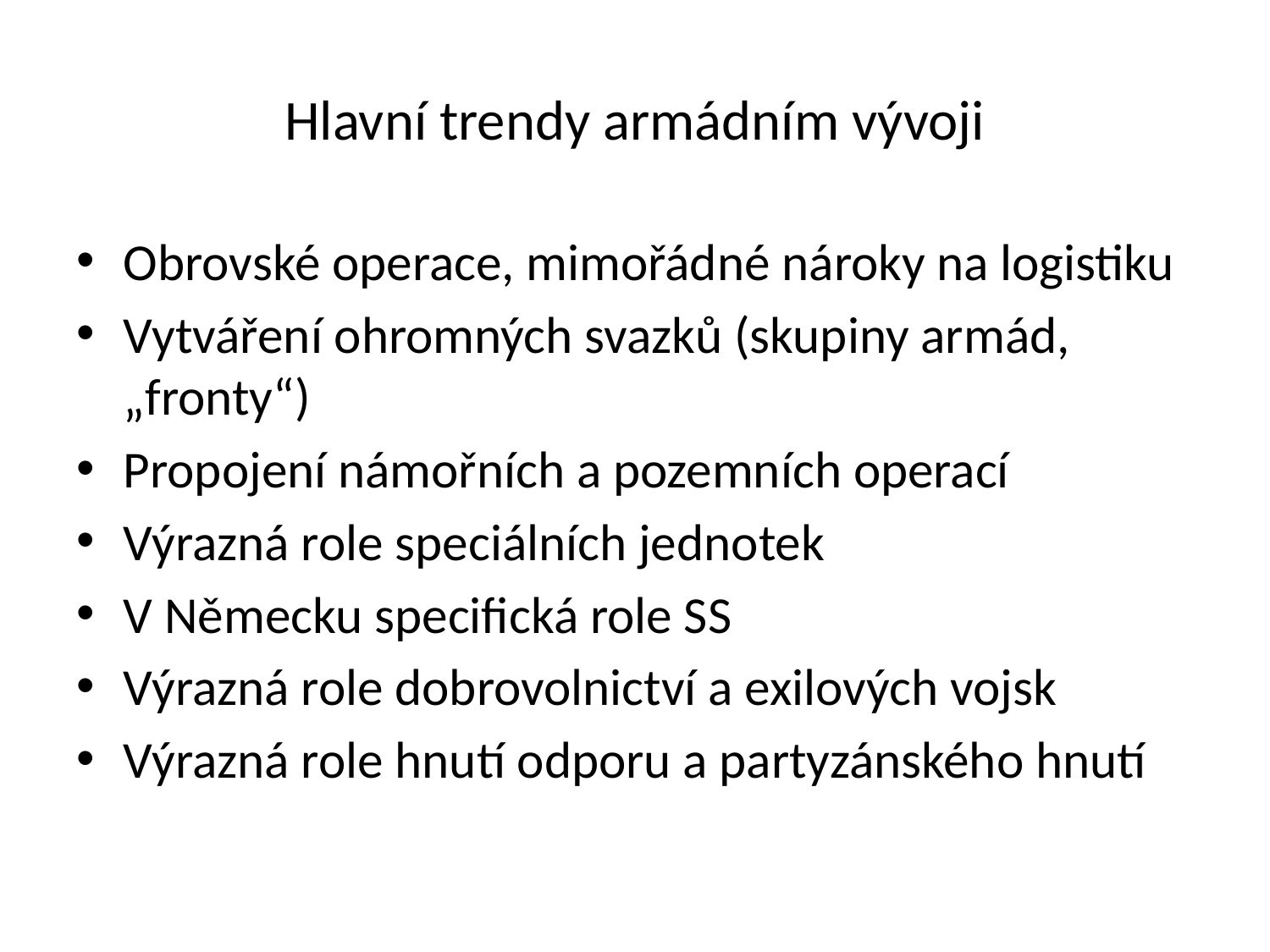

# Hlavní trendy armádním vývoji
Obrovské operace, mimořádné nároky na logistiku
Vytváření ohromných svazků (skupiny armád, „fronty“)
Propojení námořních a pozemních operací
Výrazná role speciálních jednotek
V Německu specifická role SS
Výrazná role dobrovolnictví a exilových vojsk
Výrazná role hnutí odporu a partyzánského hnutí